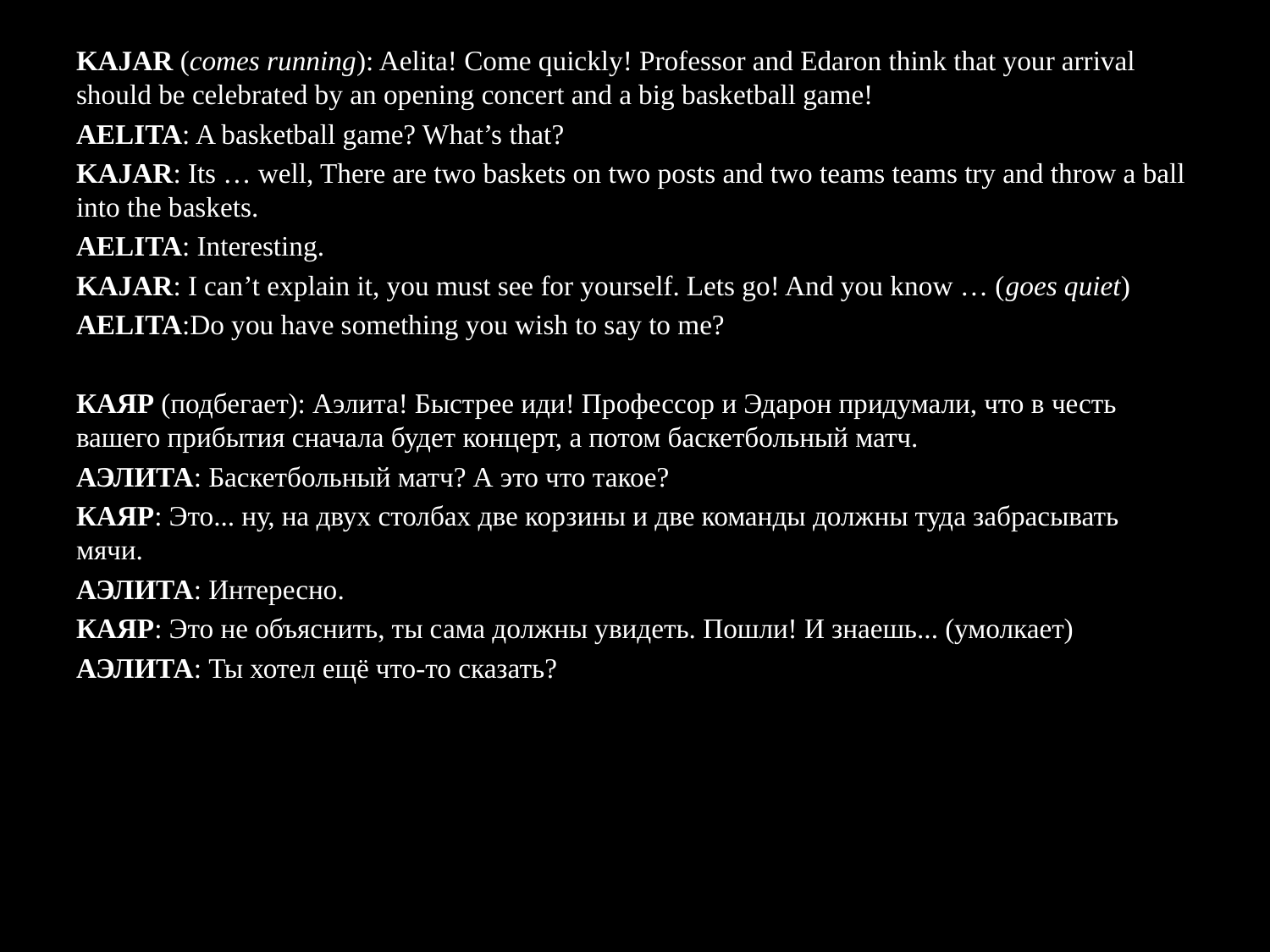

KAJAR (comes running): Aelita! Come quickly! Professor and Edaron think that your arrival should be celebrated by an opening concert and a big basketball game!
AELITA: A basketball game? What’s that?
KAJAR: Its … well, There are two baskets on two posts and two teams teams try and throw a ball into the baskets.
AELITA: Interesting.
KAJAR: I can’t explain it, you must see for yourself. Lets go! And you know … (goes quiet)
AELITA:Do you have something you wish to say to me?

КАЯР (подбегает): Аэлита! Быстрее иди! Профессор и Эдарон придумали, что в честь вашего прибытия сначала будет концерт, а потом баскетбольный матч.
АЭЛИТА: Баскетбольный матч? А это что такое?
КАЯР: Это... ну, на двух столбах две корзины и две команды должны туда забрасывать мячи.
АЭЛИТА: Интересно.
КАЯР: Это не объяснить, ты сама должны увидеть. Пошли! И знаешь... (умолкает)
АЭЛИТА: Ты хотел ещё что-то сказать?